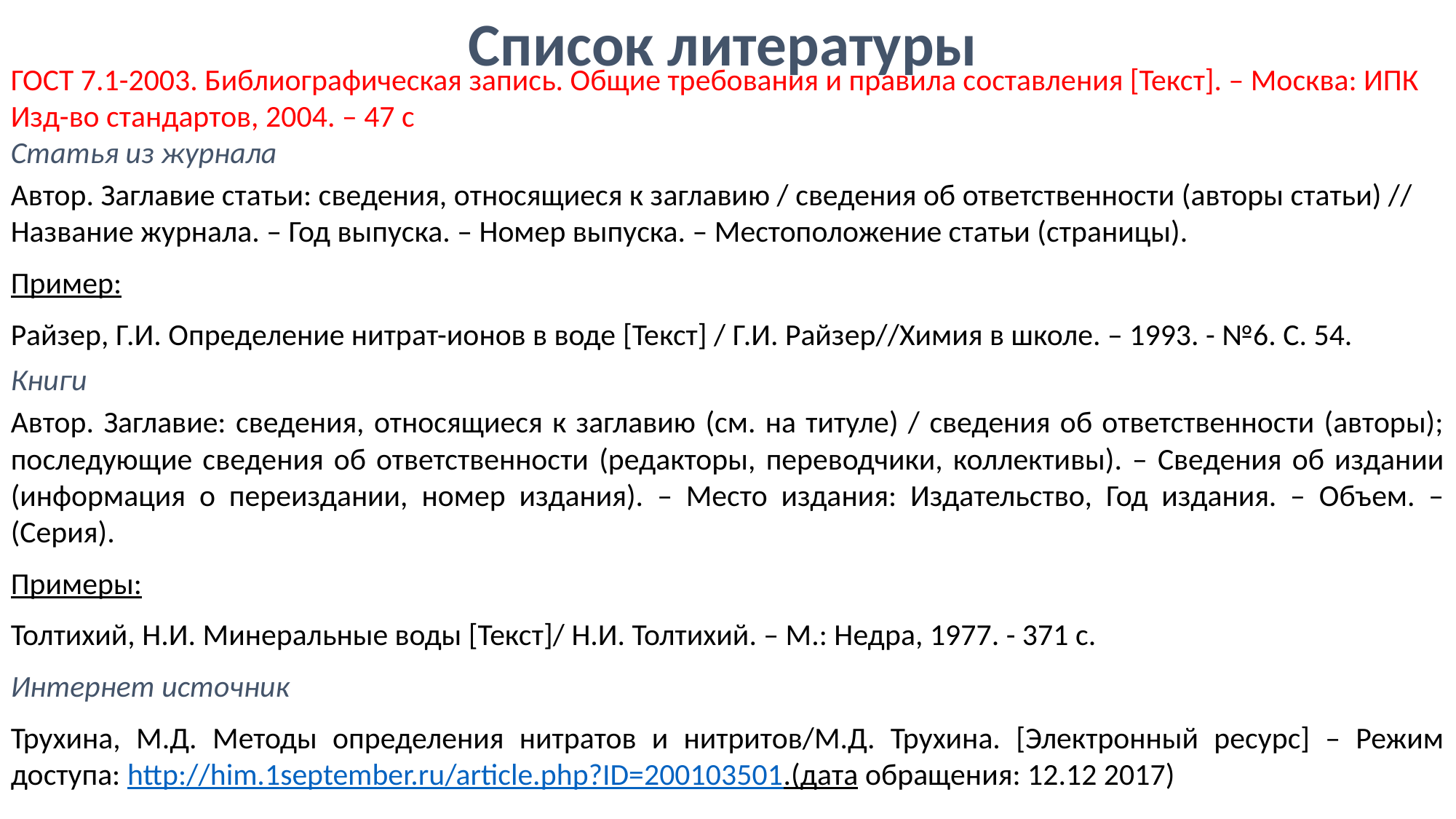

Список литературы
ГОСТ 7.1-2003. Библиографическая запись. Общие требования и правила составления [Текст]. – Москва: ИПК Изд-во стандартов, 2004. – 47 с
Статья из журнала
Автор. Заглавие статьи: сведения, относящиеся к заглавию / сведения об ответственности (авторы статьи) // Название журнала. – Год выпуска. – Номер выпуска. – Местоположение статьи (страницы).
Пример:
Райзер, Г.И. Определение нитрат-ионов в воде [Текст] / Г.И. Райзер//Химия в школе. – 1993. - №6. С. 54.
Книги
Автор. Заглавие: сведения, относящиеся к заглавию (см. на титуле) / сведения об ответственности (авторы); последующие сведения об ответственности (редакторы, переводчики, коллективы). – Сведения об издании (информация о переиздании, номер издания). – Место издания: Издательство, Год издания. – Объем. – (Серия).
Примеры:
Толтихий, Н.И. Минеральные воды [Текст]/ Н.И. Толтихий. – М.: Недра, 1977. - 371 с.
Интернет источник
Трухина, М.Д. Методы определения нитратов и нитритов/М.Д. Трухина. [Электронный ресурс] – Режим доступа: http://him.1september.ru/article.php?ID=200103501.(дата обращения: 12.12 2017)